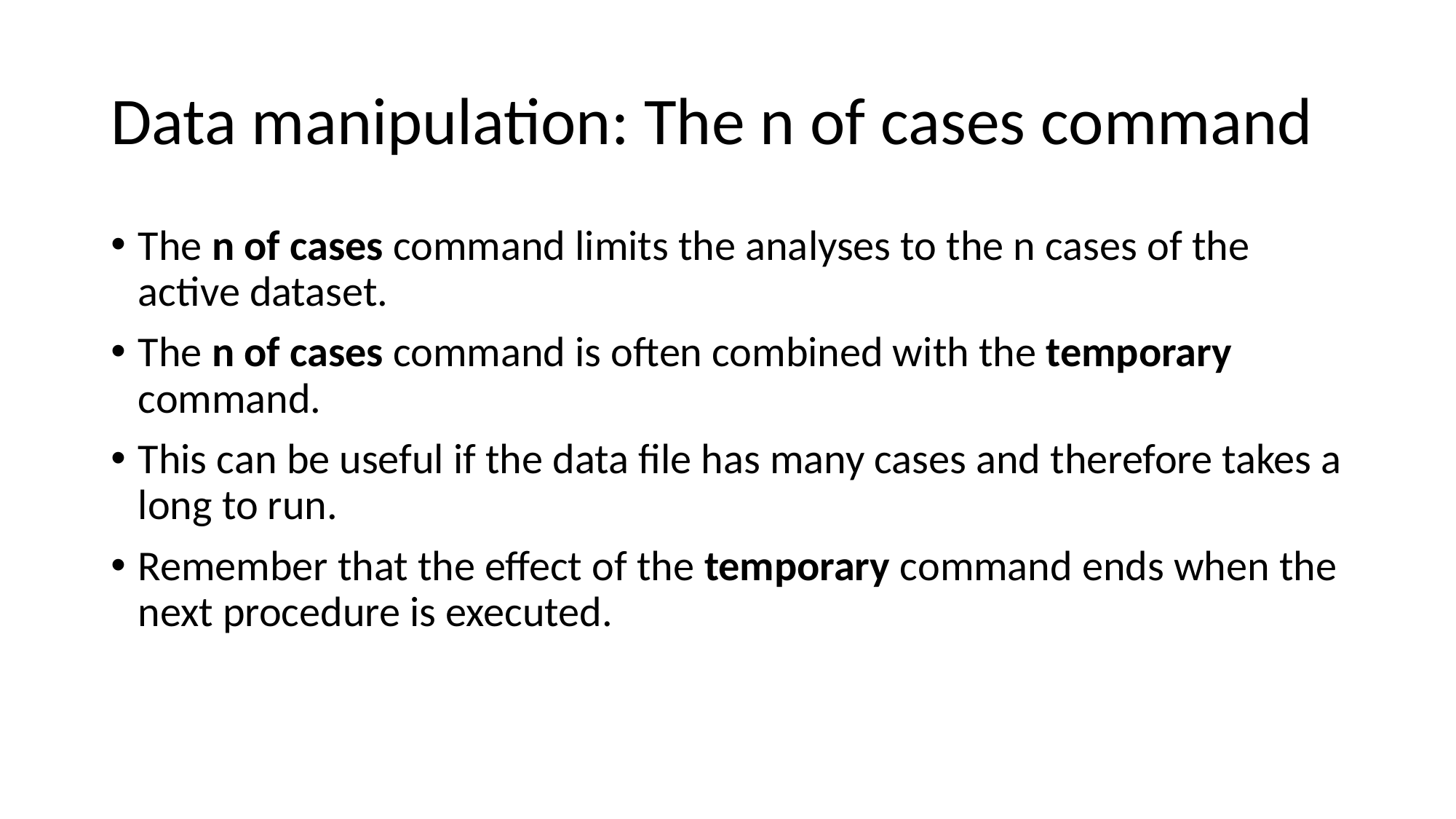

# Data manipulation: The n of cases command
The n of cases command limits the analyses to the n cases of the active dataset.
The n of cases command is often combined with the temporary command.
This can be useful if the data file has many cases and therefore takes a long to run.
Remember that the effect of the temporary command ends when the next procedure is executed.